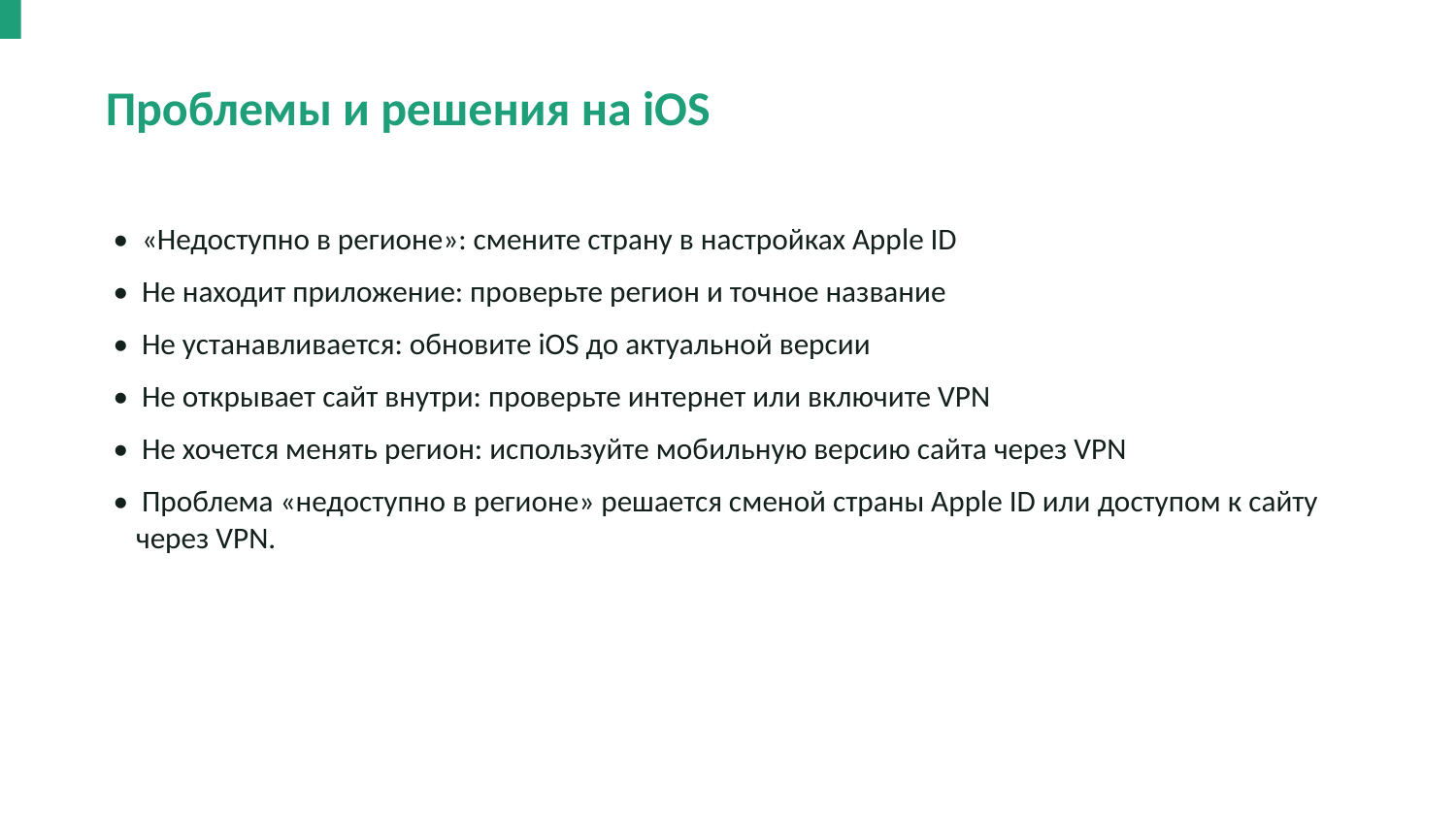

Проблемы и решения на iOS
•  «Недоступно в регионе»: смените страну в настройках Apple ID
•  Не находит приложение: проверьте регион и точное название
•  Не устанавливается: обновите iOS до актуальной версии
•  Не открывает сайт внутри: проверьте интернет или включите VPN
•  Не хочется менять регион: используйте мобильную версию сайта через VPN
•  Проблема «недоступно в регионе» решается сменой страны Apple ID или доступом к сайту через VPN.